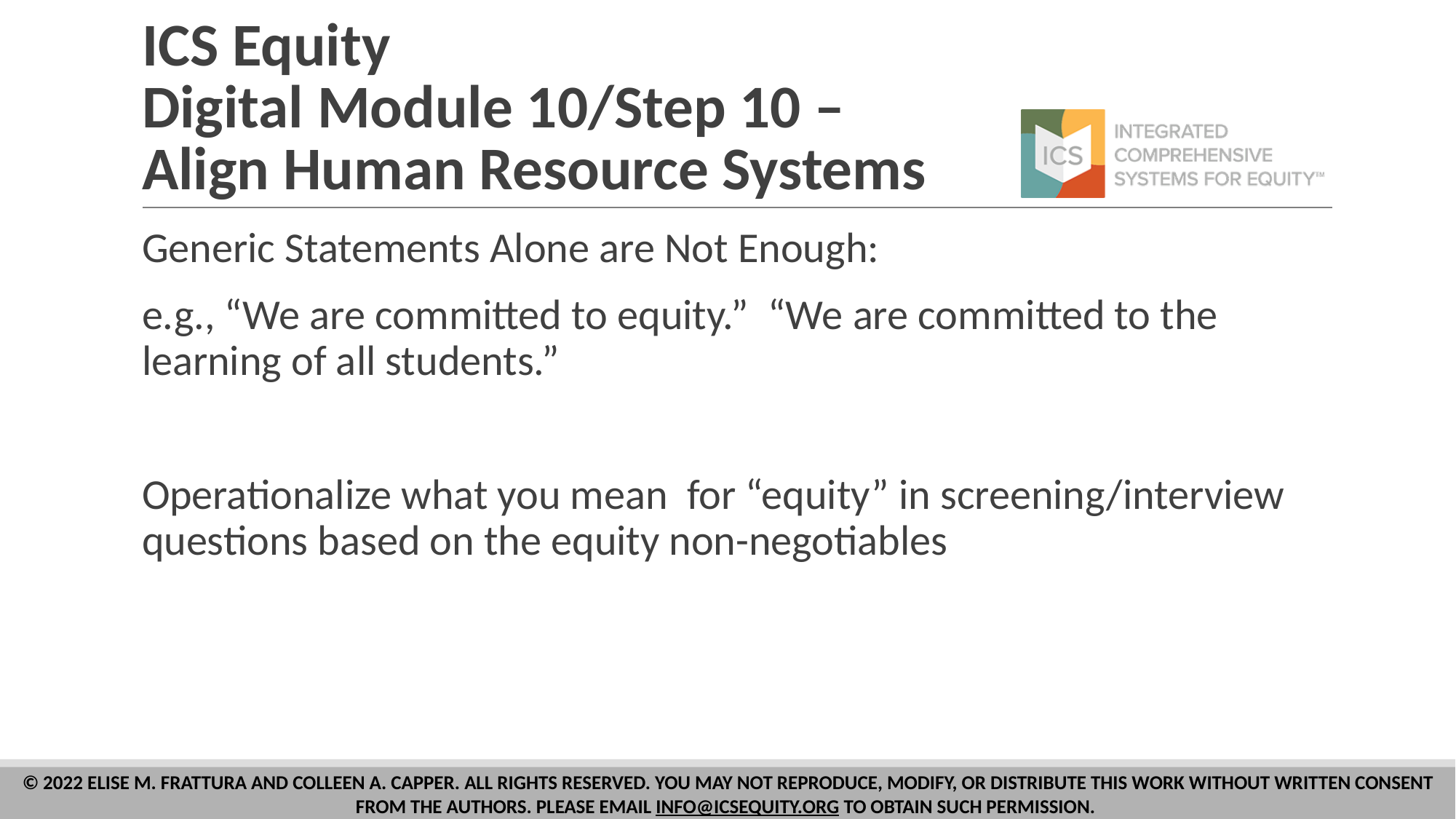

# ICS Equity Digital Module 10/Step 10 – Align Human Resource Systems
Generic Statements Alone are Not Enough:
e.g., “We are committed to equity.”  “We are committed to the learning of all students.”

Operationalize what you mean  for “equity” in screening/interview questions based on the equity non-negotiables